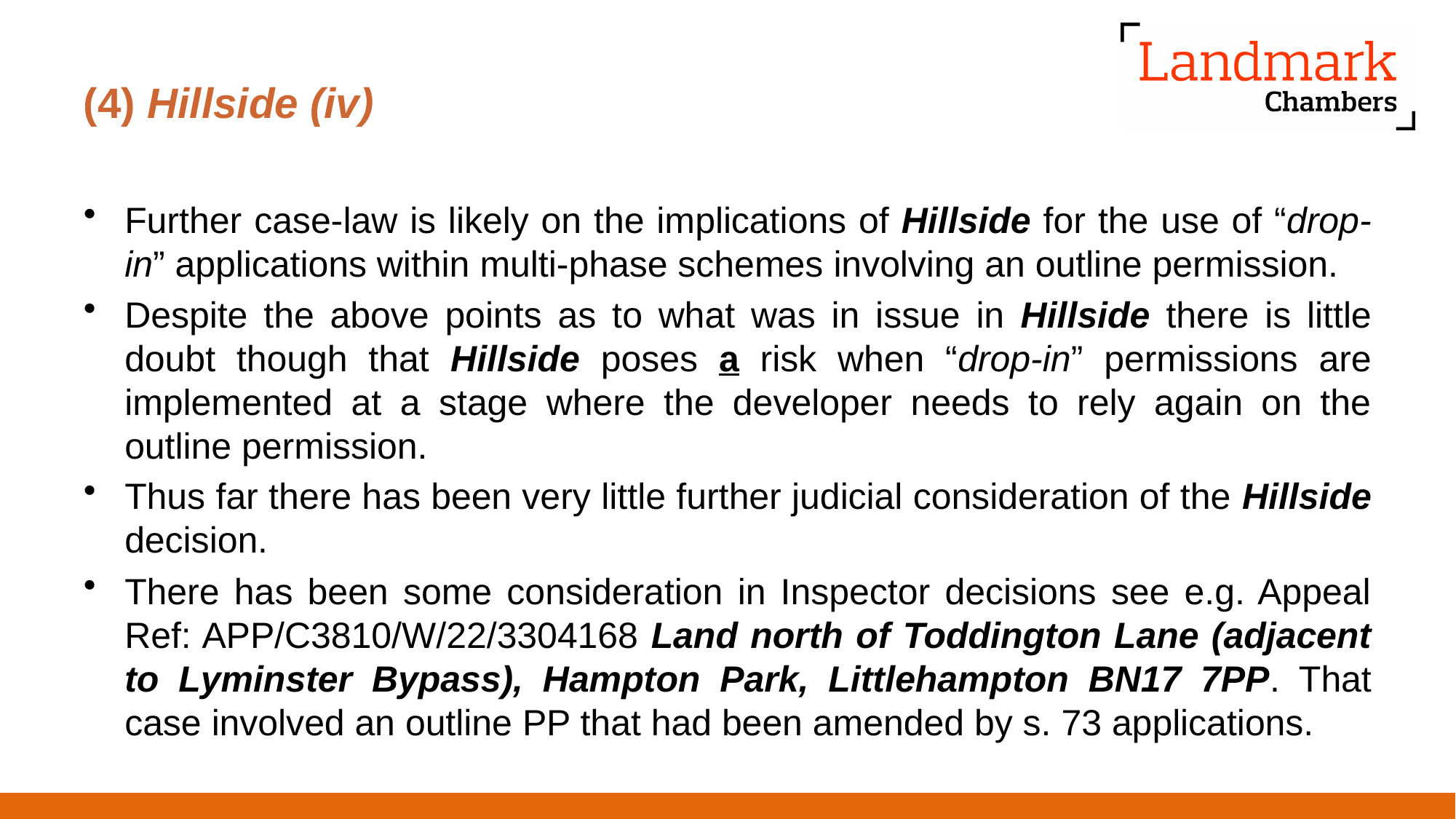

# (4) Hillside (iv)
Further case-law is likely on the implications of Hillside for the use of “drop-in” applications within multi-phase schemes involving an outline permission.
Despite the above points as to what was in issue in Hillside there is little doubt though that Hillside poses a risk when “drop-in” permissions are implemented at a stage where the developer needs to rely again on the outline permission.
Thus far there has been very little further judicial consideration of the Hillside decision.
There has been some consideration in Inspector decisions see e.g. Appeal Ref: APP/C3810/W/22/3304168 Land north of Toddington Lane (adjacent to Lyminster Bypass), Hampton Park, Littlehampton BN17 7PP. That case involved an outline PP that had been amended by s. 73 applications.